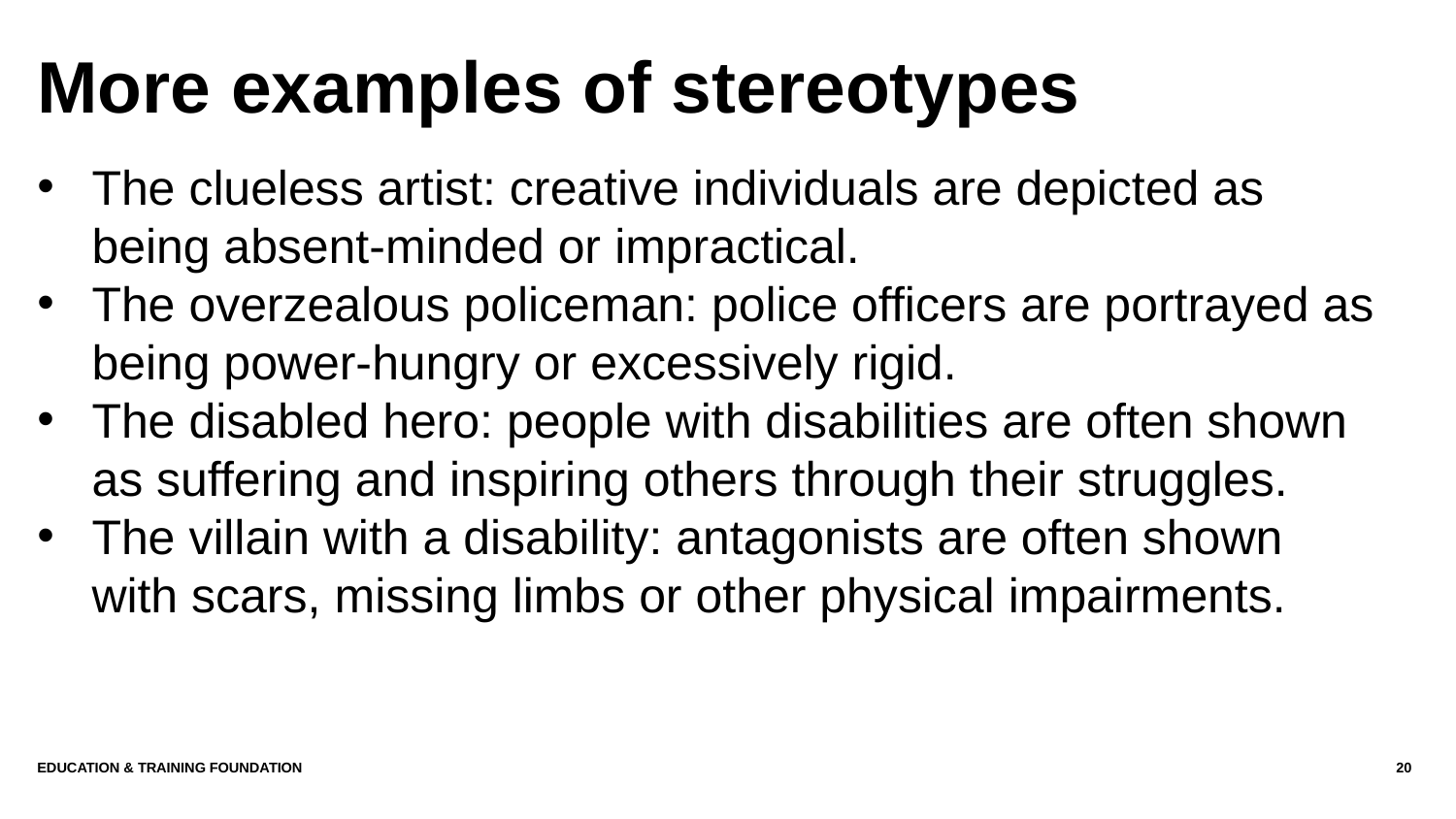

# More examples of stereotypes
The clueless artist: creative individuals are depicted as being absent-minded or impractical.
The overzealous policeman: police officers are portrayed as being power-hungry or excessively rigid.
The disabled hero: people with disabilities are often shown as suffering and inspiring others through their struggles.
The villain with a disability: antagonists are often shown with scars, missing limbs or other physical impairments.
Education & Training Foundation
20